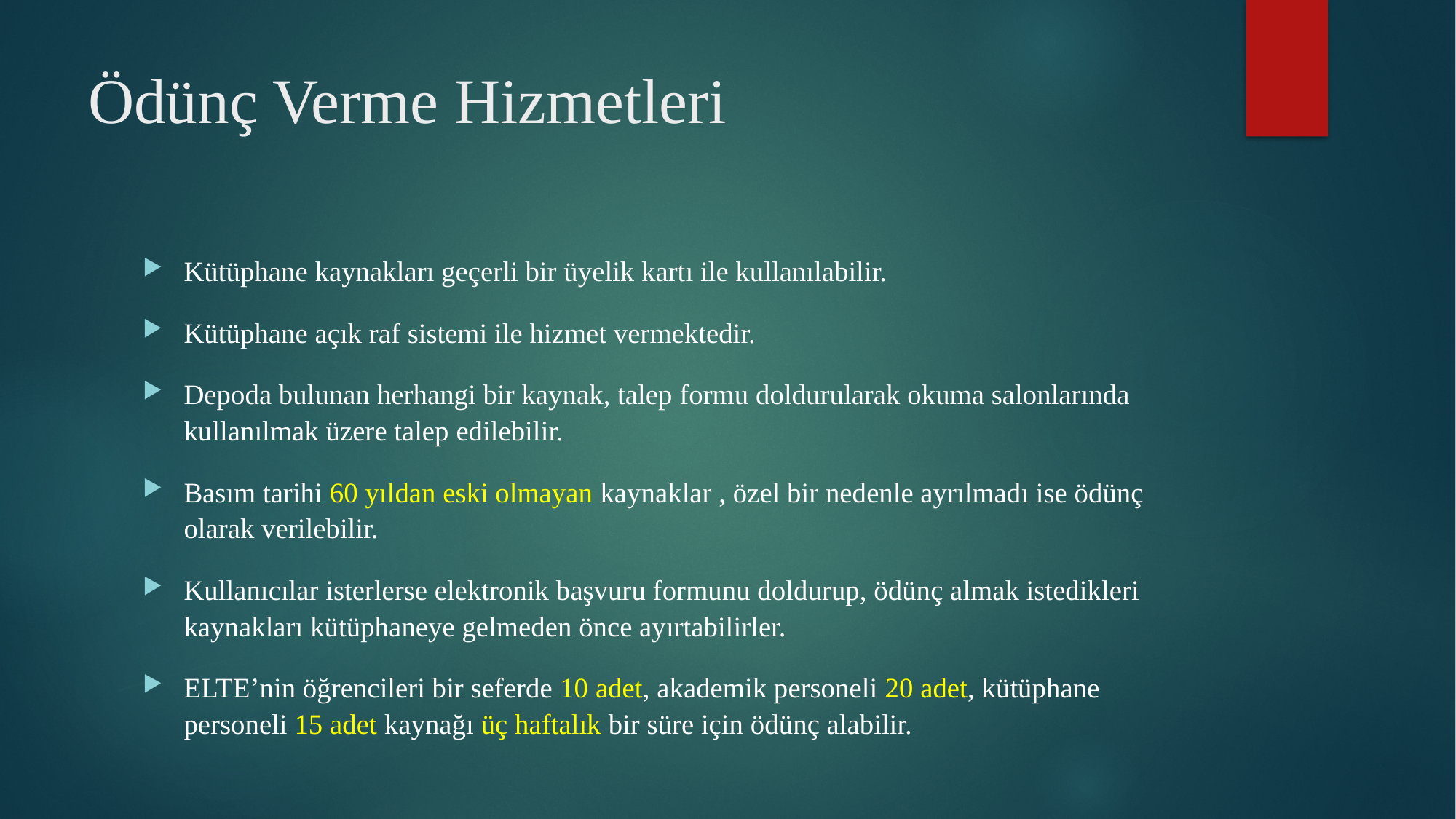

# Ödünç Verme Hizmetleri
Kütüphane kaynakları geçerli bir üyelik kartı ile kullanılabilir.
Kütüphane açık raf sistemi ile hizmet vermektedir.
Depoda bulunan herhangi bir kaynak, talep formu doldurularak okuma salonlarında kullanılmak üzere talep edilebilir.
Basım tarihi 60 yıldan eski olmayan kaynaklar , özel bir nedenle ayrılmadı ise ödünç olarak verilebilir.
Kullanıcılar isterlerse elektronik başvuru formunu doldurup, ödünç almak istedikleri kaynakları kütüphaneye gelmeden önce ayırtabilirler.
ELTE’nin öğrencileri bir seferde 10 adet, akademik personeli 20 adet, kütüphane personeli 15 adet kaynağı üç haftalık bir süre için ödünç alabilir.